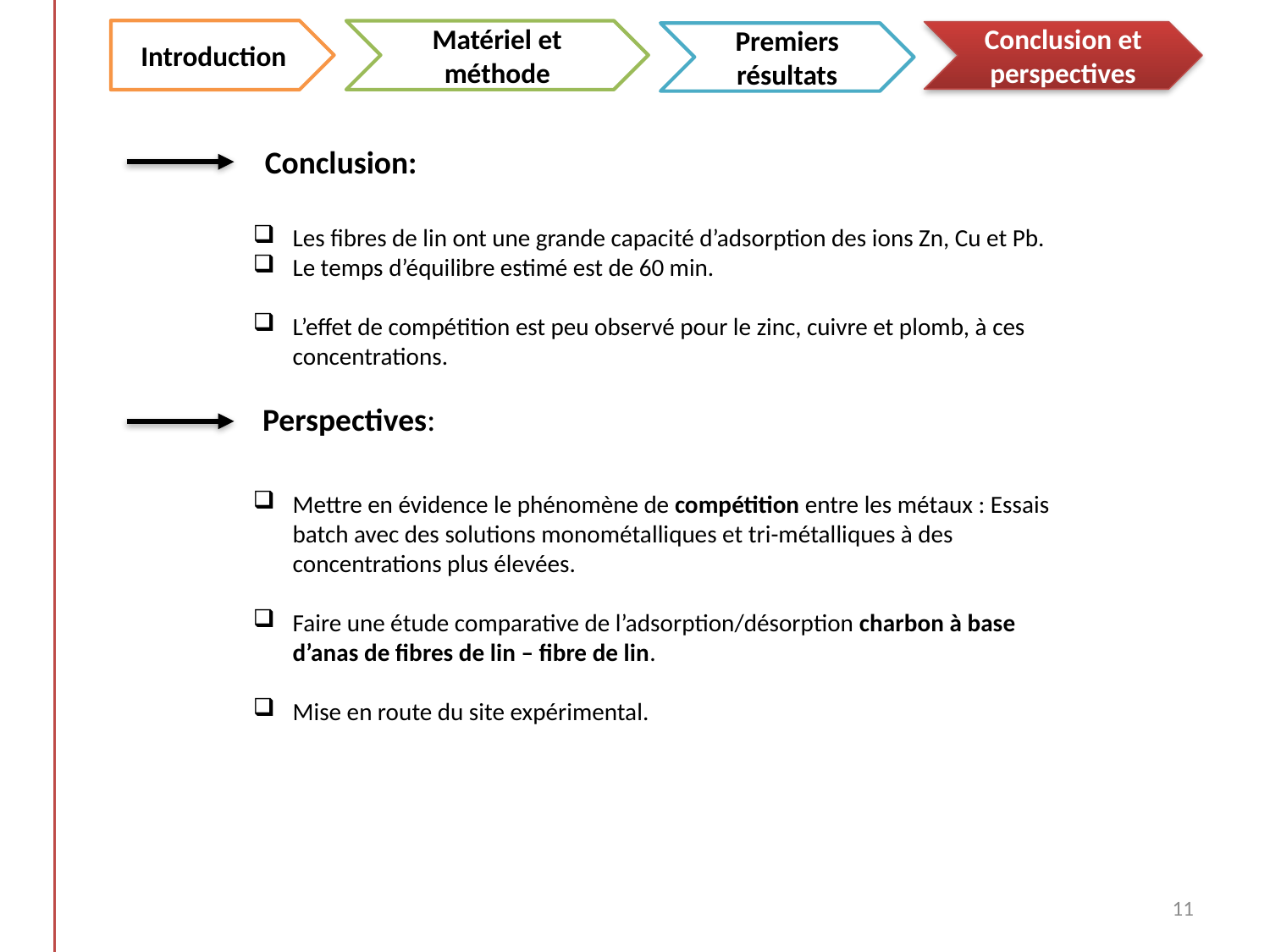

Introduction
Matériel et méthode
Conclusion et perspectives
Premiers résultats
Conclusion:
Les fibres de lin ont une grande capacité d’adsorption des ions Zn, Cu et Pb.
Le temps d’équilibre estimé est de 60 min.

L’effet de compétition est peu observé pour le zinc, cuivre et plomb, à ces concentrations.

Mettre en évidence le phénomène de compétition entre les métaux : Essais batch avec des solutions monométalliques et tri-métalliques à des concentrations plus élevées.

Faire une étude comparative de l’adsorption/désorption charbon à base d’anas de fibres de lin – fibre de lin.

Mise en route du site expérimental.

Perspectives:
11